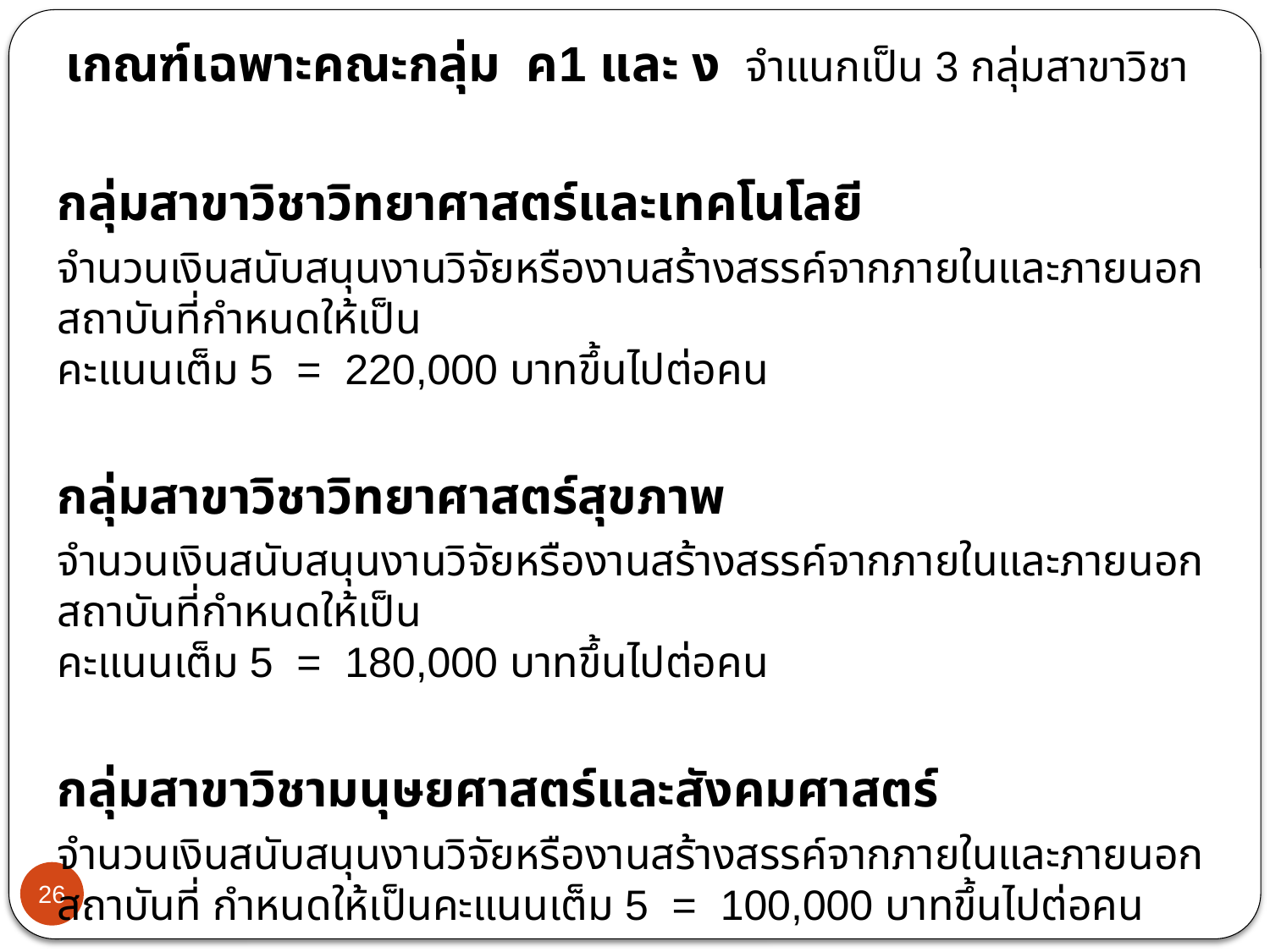

เกณฑ์เฉพาะคณะกลุ่ม  ค1 และ ง  จำแนกเป็น 3 กลุ่มสาขาวิชา

กลุ่มสาขาวิชาวิทยาศาสตร์และเทคโนโลยี
จำนวนเงินสนับสนุนงานวิจัยหรืองานสร้างสรรค์จากภายในและภายนอกสถาบันที่กำหนดให้เป็น
คะแนนเต็ม 5  =  220,000 บาทขึ้นไปต่อคน

กลุ่มสาขาวิชาวิทยาศาสตร์สุขภาพ
จำนวนเงินสนับสนุนงานวิจัยหรืองานสร้างสรรค์จากภายในและภายนอกสถาบันที่กำหนดให้เป็น
คะแนนเต็ม 5  =  180,000 บาทขึ้นไปต่อคน

กลุ่มสาขาวิชามนุษยศาสตร์และสังคมศาสตร์
จำนวนเงินสนับสนุนงานวิจัยหรืองานสร้างสรรค์จากภายในและภายนอกสถาบันที่ กำหนดให้เป็นคะแนนเต็ม 5  =  100,000 บาทขึ้นไปต่อคน

26